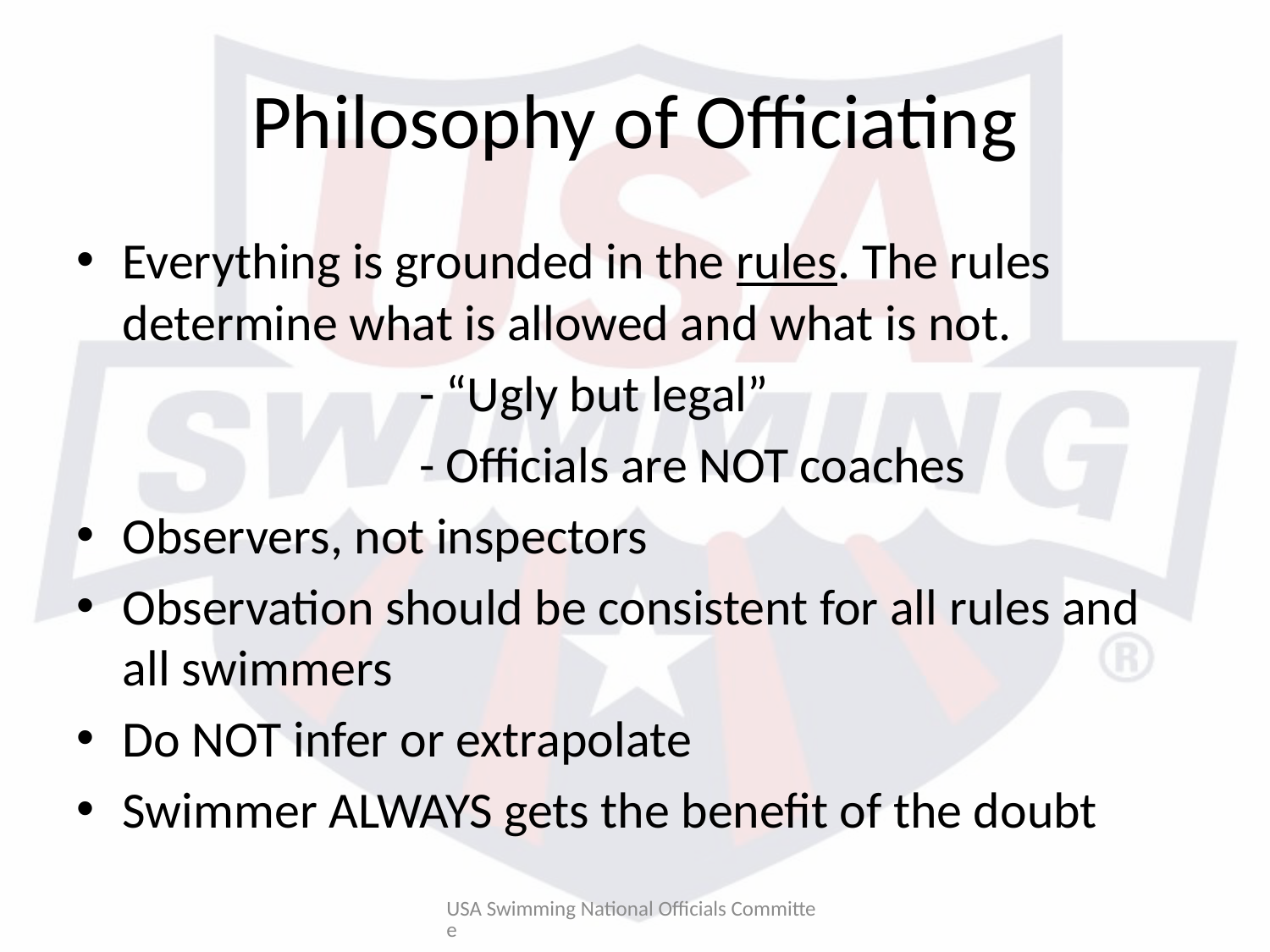

# Philosophy of Officiating
Everything is grounded in the rules. The rules determine what is allowed and what is not.
			- “Ugly but legal”
			- Officials are NOT coaches
Observers, not inspectors
Observation should be consistent for all rules and all swimmers
Do NOT infer or extrapolate
Swimmer ALWAYS gets the benefit of the doubt
USA Swimming National Officials Committee